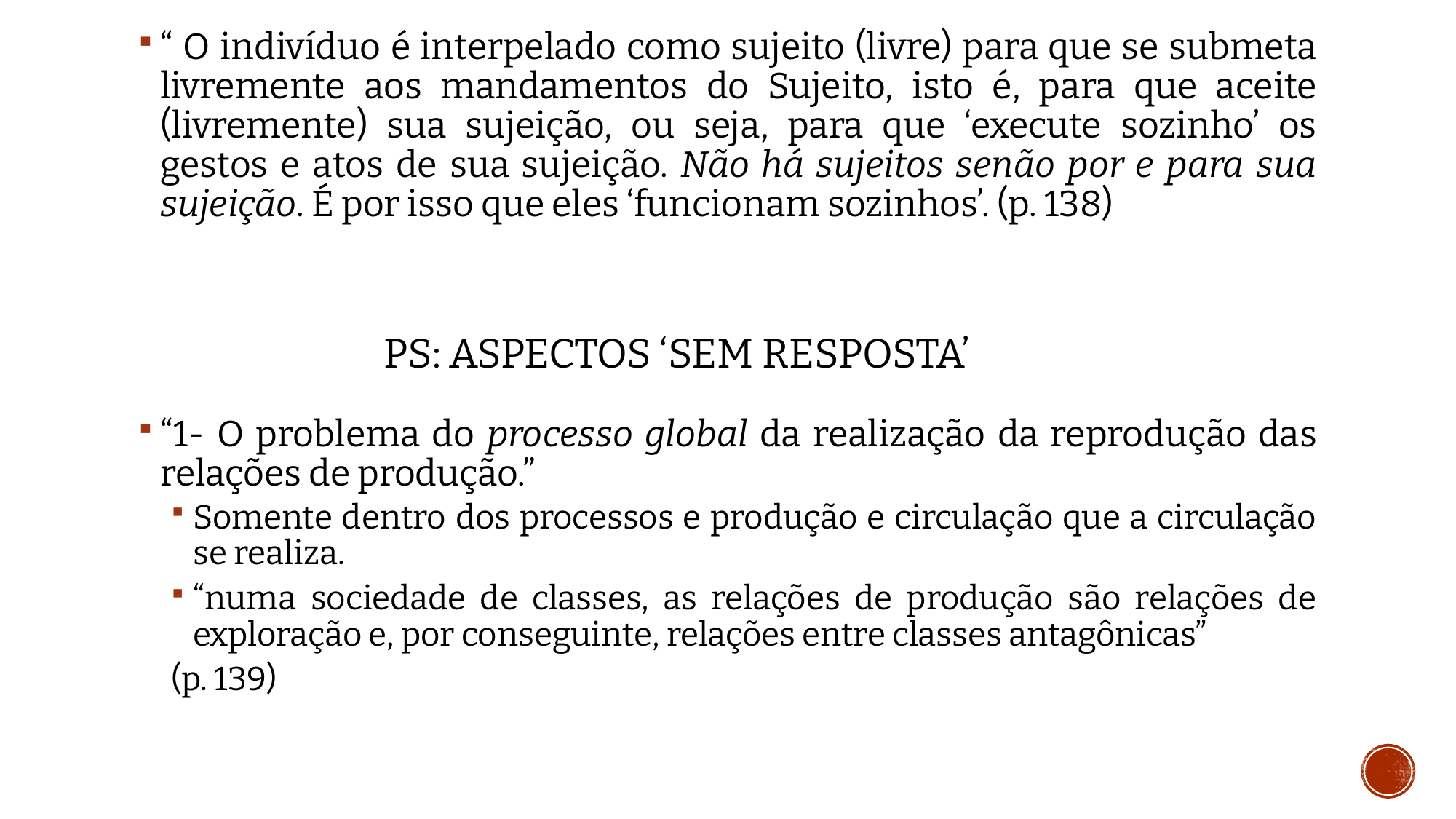

“ O indivíduo é interpelado como sujeito (livre) para que se submeta livremente aos mandamentos do Sujeito, isto é, para que aceite (livremente) sua sujeição, ou seja, para que ‘execute sozinho’ os gestos e atos de sua sujeição. Não há sujeitos senão por e para sua sujeição. É por isso que eles ‘funcionam sozinhos’. (p. 138)

“1- O problema do processo global da realização da reprodução das relações de produção.”
Somente dentro dos processos e produção e circulação que a circulação se realiza.
“numa sociedade de classes, as relações de produção são relações de exploração e, por conseguinte, relações entre classes antagônicas”
(p. 139)
# PS: Aspectos ‘sem resposta’